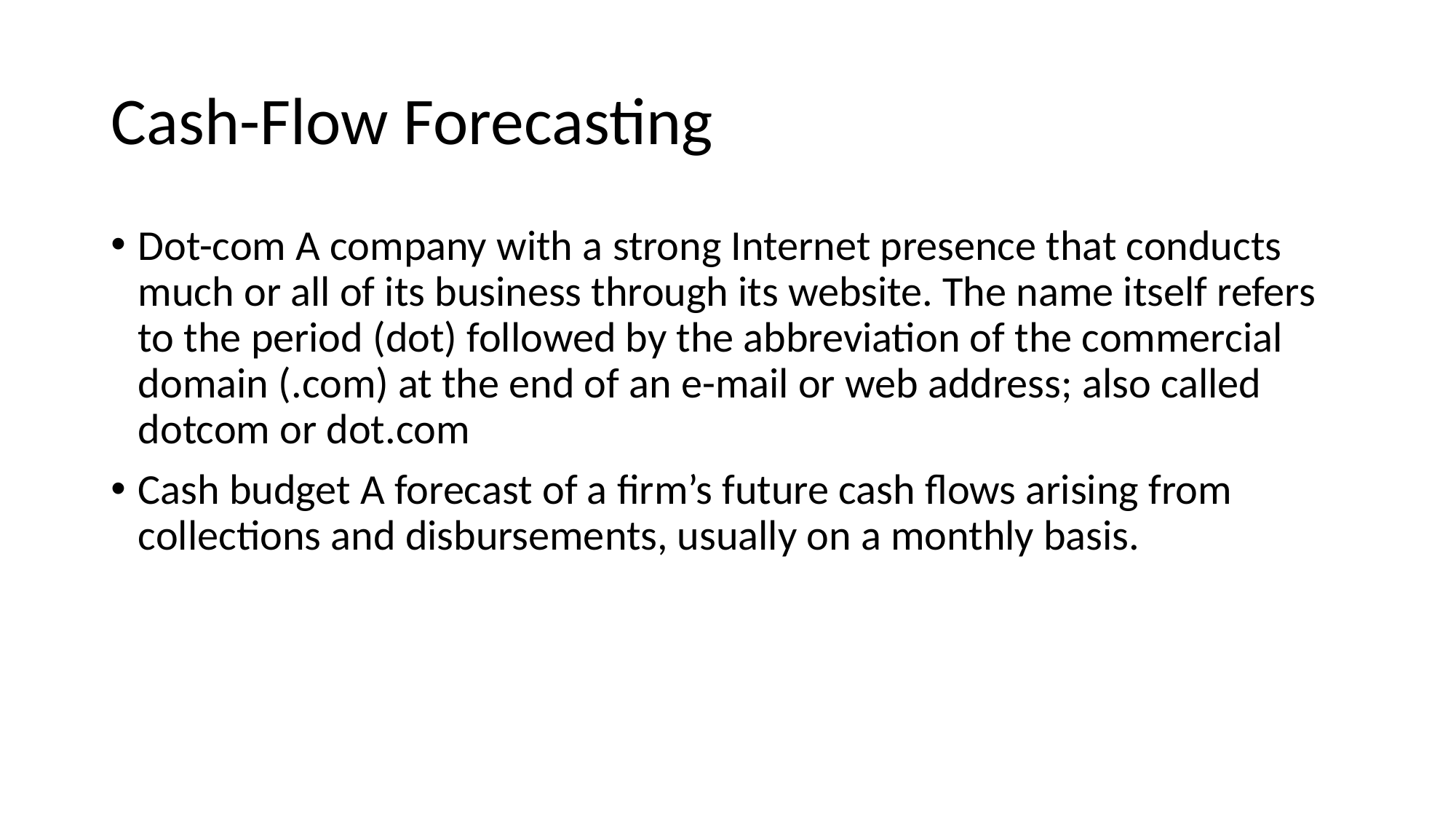

# Cash-Flow Forecasting
Dot-com A company with a strong Internet presence that conducts much or all of its business through its website. The name itself refers to the period (dot) followed by the abbreviation of the commercial domain (.com) at the end of an e-mail or web address; also called dotcom or dot.com
Cash budget A forecast of a firm’s future cash flows arising from collections and disbursements, usually on a monthly basis.